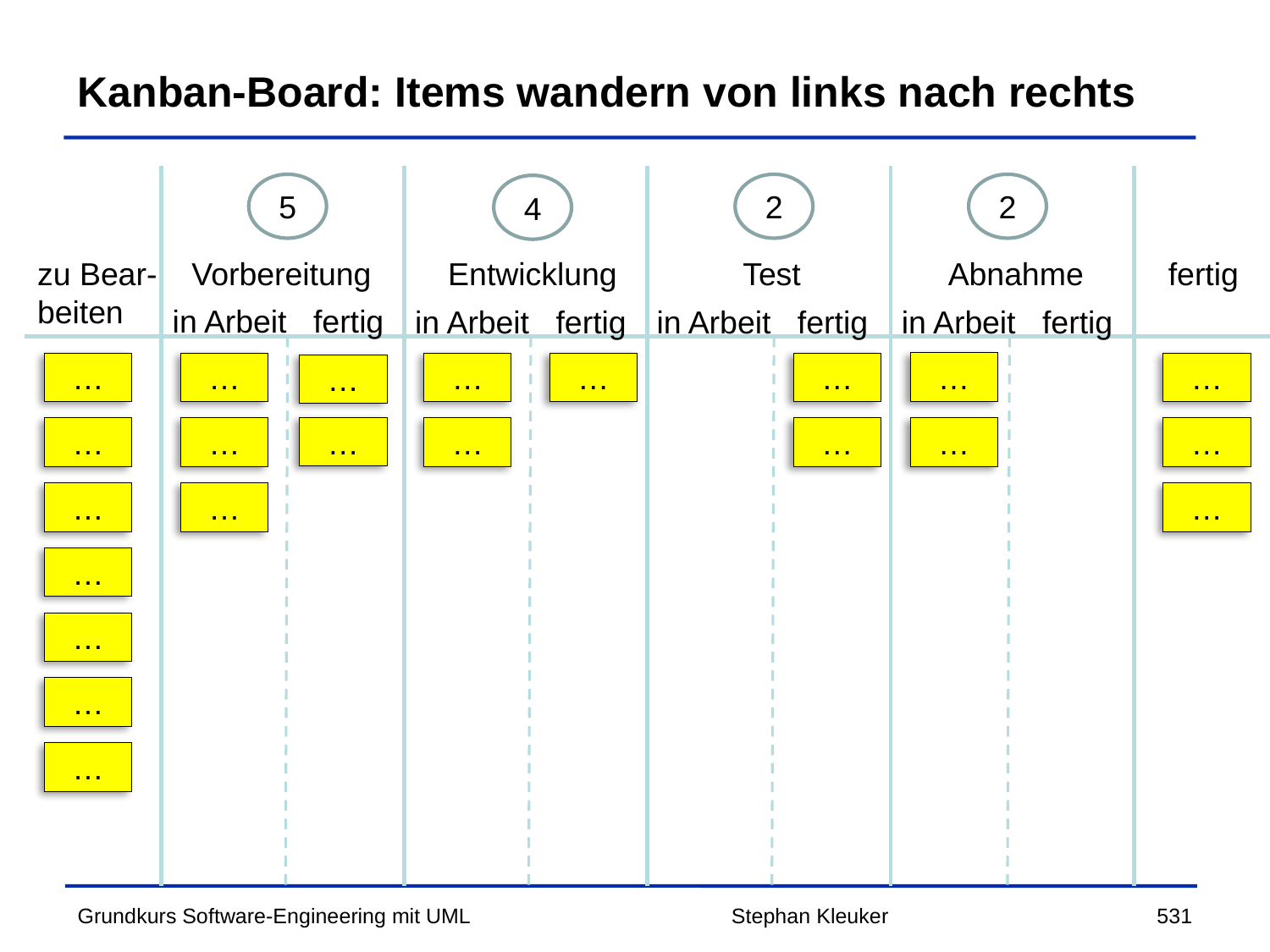

# Kanban-Board: Items wandern von links nach rechts
5
2
2
4
zu Bear-beiten
Vorbereitung
Entwicklung
Test
Abnahme
fertig
in Arbeit   fertig
in Arbeit   fertig
in Arbeit   fertig
in Arbeit   fertig
…
…
…
…
…
…
…
…
…
…
…
…
…
…
…
…
…
…
…
…
…
…
Stephan Kleuker